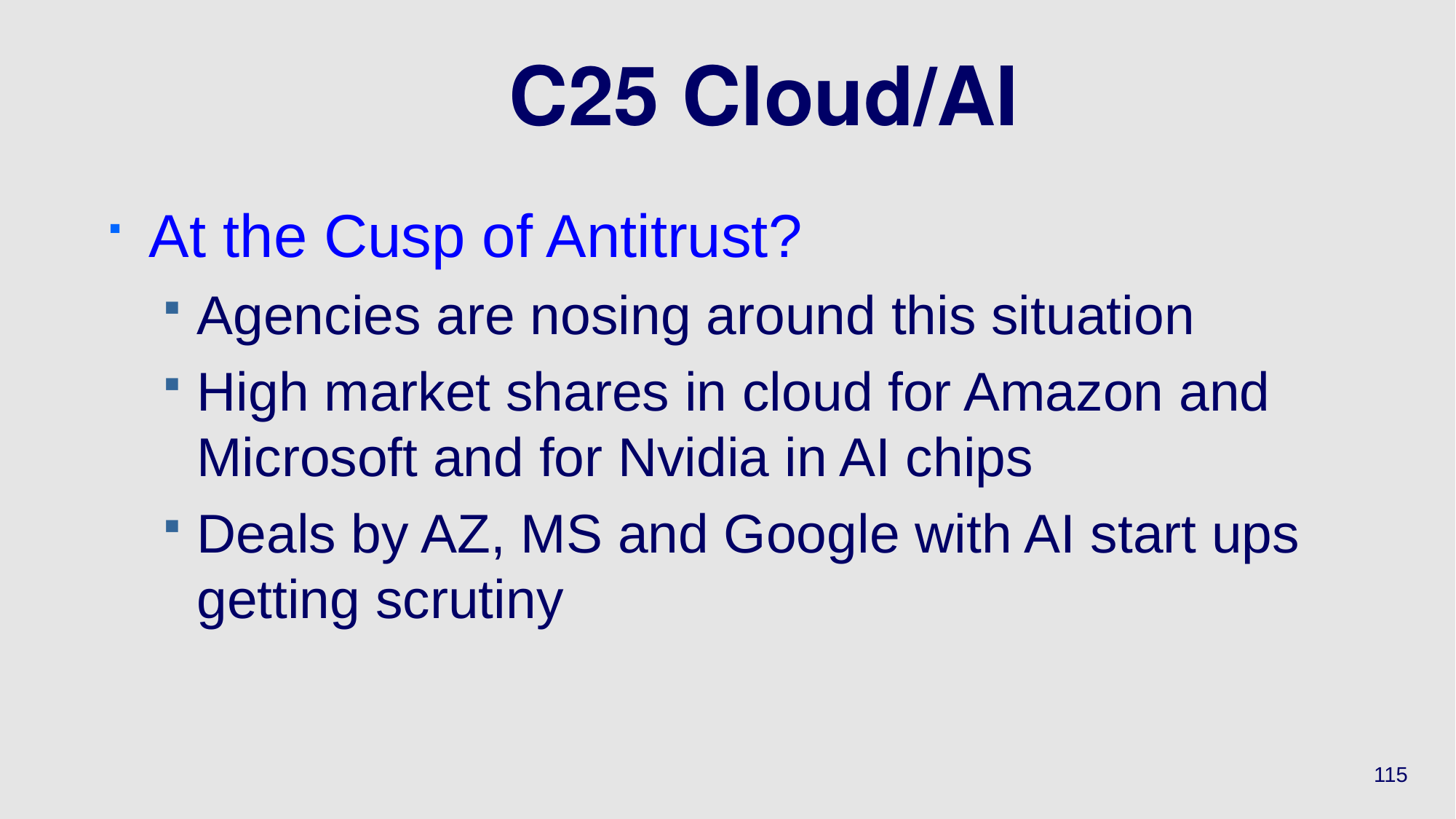

# C25 Cloud/AI
At the Cusp of Antitrust?
Agencies are nosing around this situation
High market shares in cloud for Amazon and Microsoft and for Nvidia in AI chips
Deals by AZ, MS and Google with AI start ups getting scrutiny
115